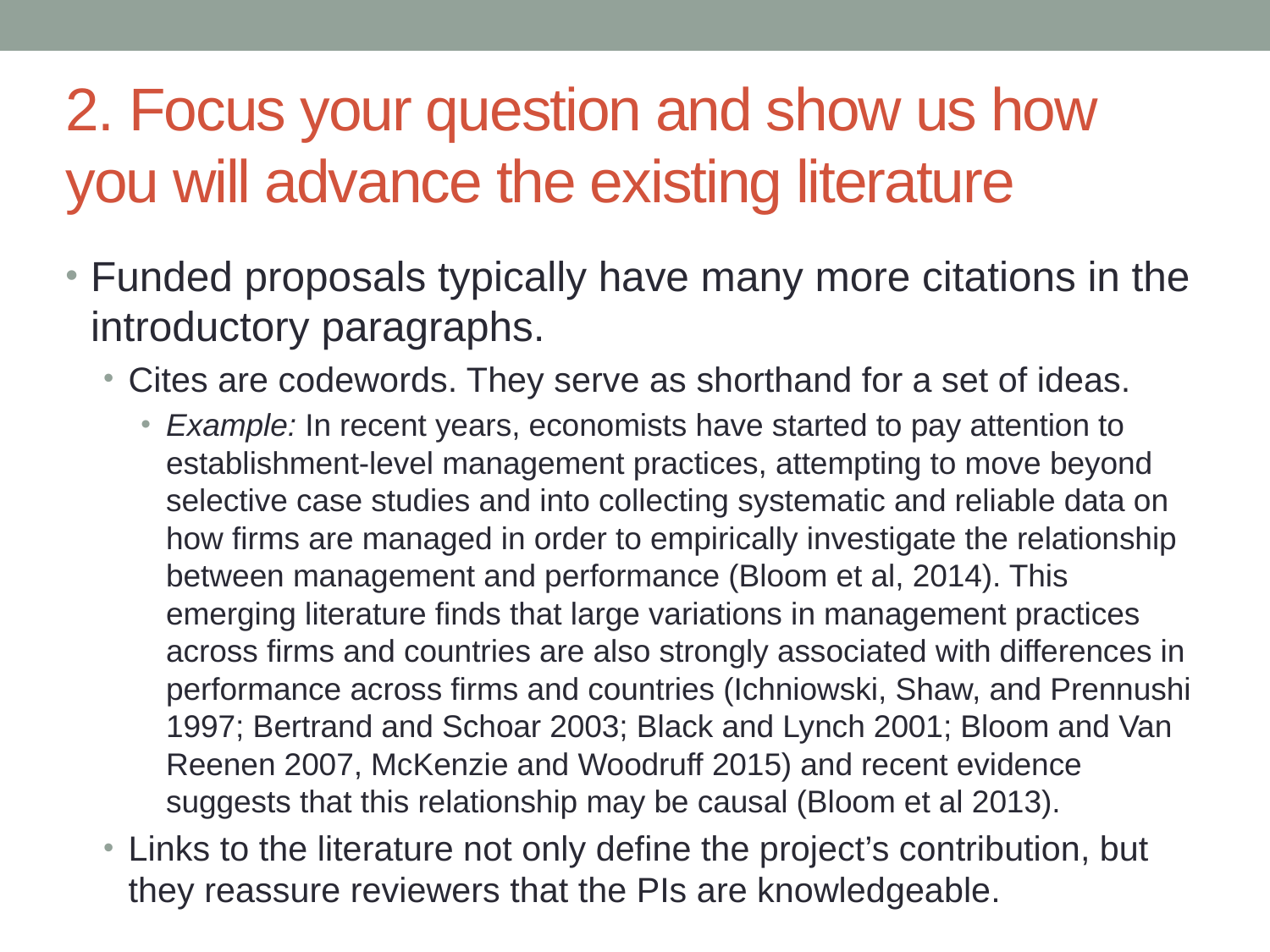

# 2. Focus your question and show us how you will advance the existing literature
Funded proposals typically have many more citations in the introductory paragraphs.
Cites are codewords. They serve as shorthand for a set of ideas.
Example: In recent years, economists have started to pay attention to establishment-level management practices, attempting to move beyond selective case studies and into collecting systematic and reliable data on how firms are managed in order to empirically investigate the relationship between management and performance (Bloom et al, 2014). This emerging literature finds that large variations in management practices across firms and countries are also strongly associated with differences in performance across firms and countries (Ichniowski, Shaw, and Prennushi 1997; Bertrand and Schoar 2003; Black and Lynch 2001; Bloom and Van Reenen 2007, McKenzie and Woodruff 2015) and recent evidence suggests that this relationship may be causal (Bloom et al 2013).
Links to the literature not only define the project’s contribution, but they reassure reviewers that the PIs are knowledgeable.